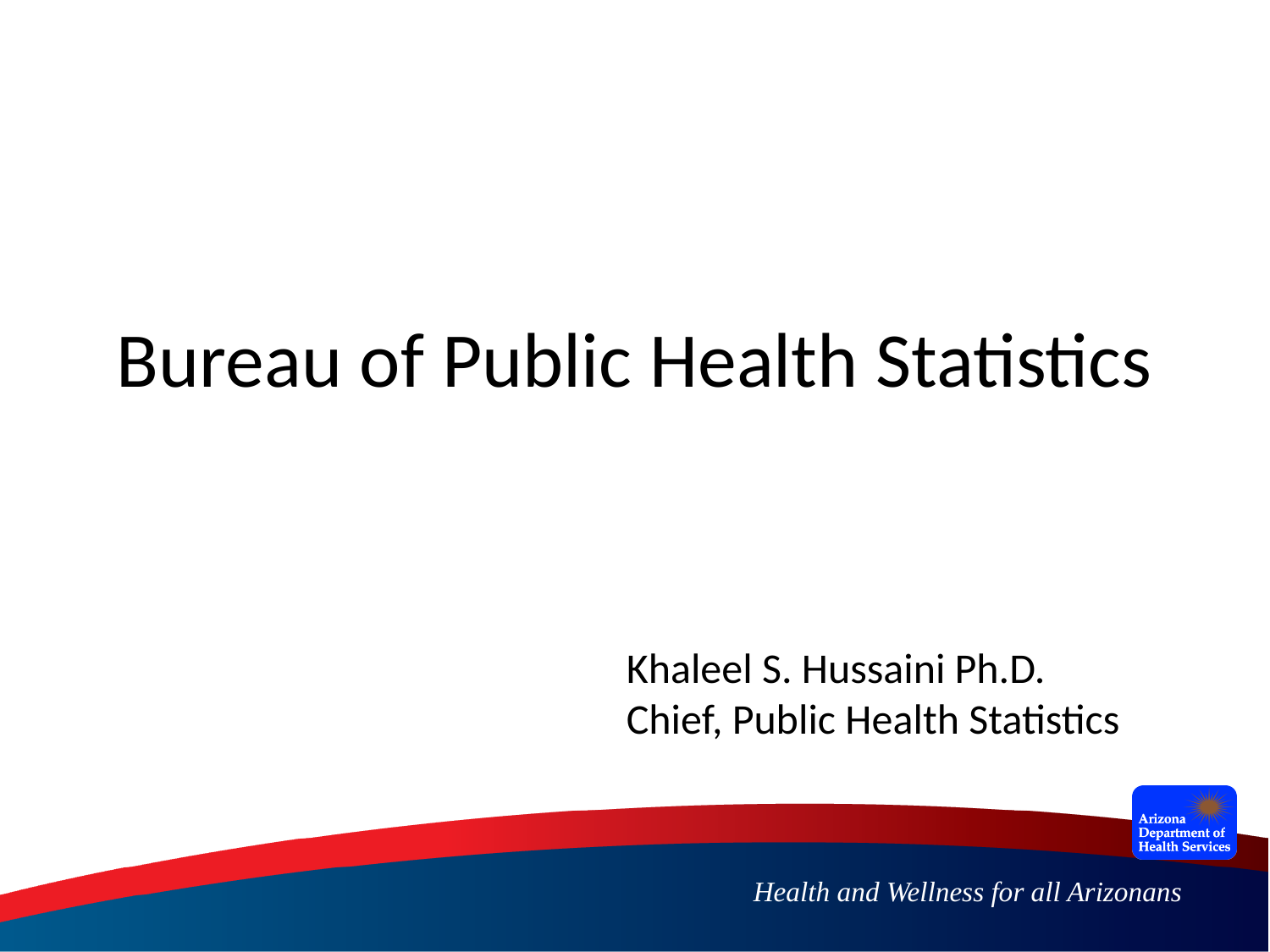

# Bureau of Public Health Statistics
Khaleel S. Hussaini Ph.D.
Chief, Public Health Statistics